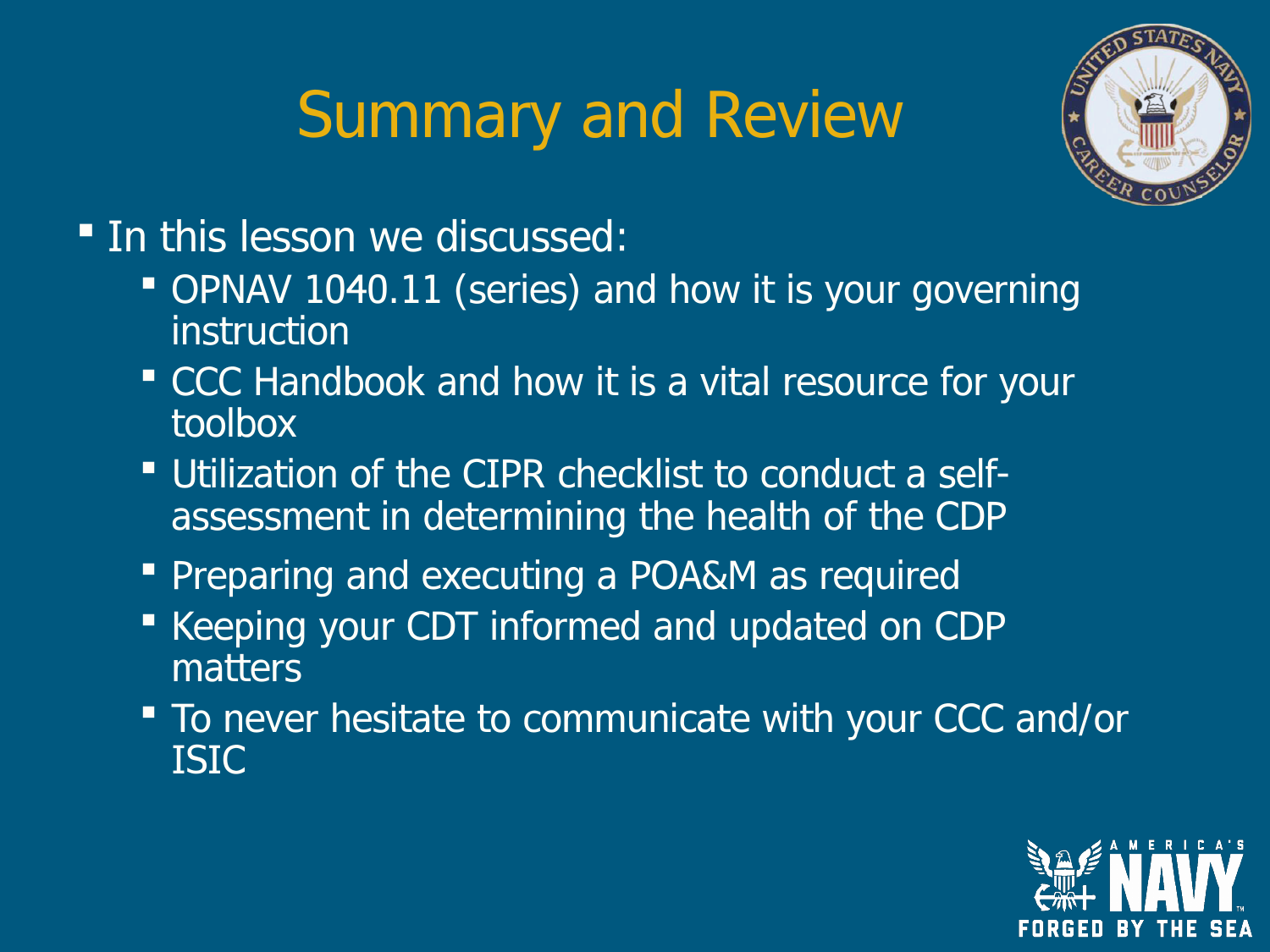

# Summary and Review
In this lesson we discussed:
OPNAV 1040.11 (series) and how it is your governing instruction
CCC Handbook and how it is a vital resource for your toolbox
Utilization of the CIPR checklist to conduct a self-assessment in determining the health of the CDP
Preparing and executing a POA&M as required
Keeping your CDT informed and updated on CDP matters
To never hesitate to communicate with your CCC and/or ISIC